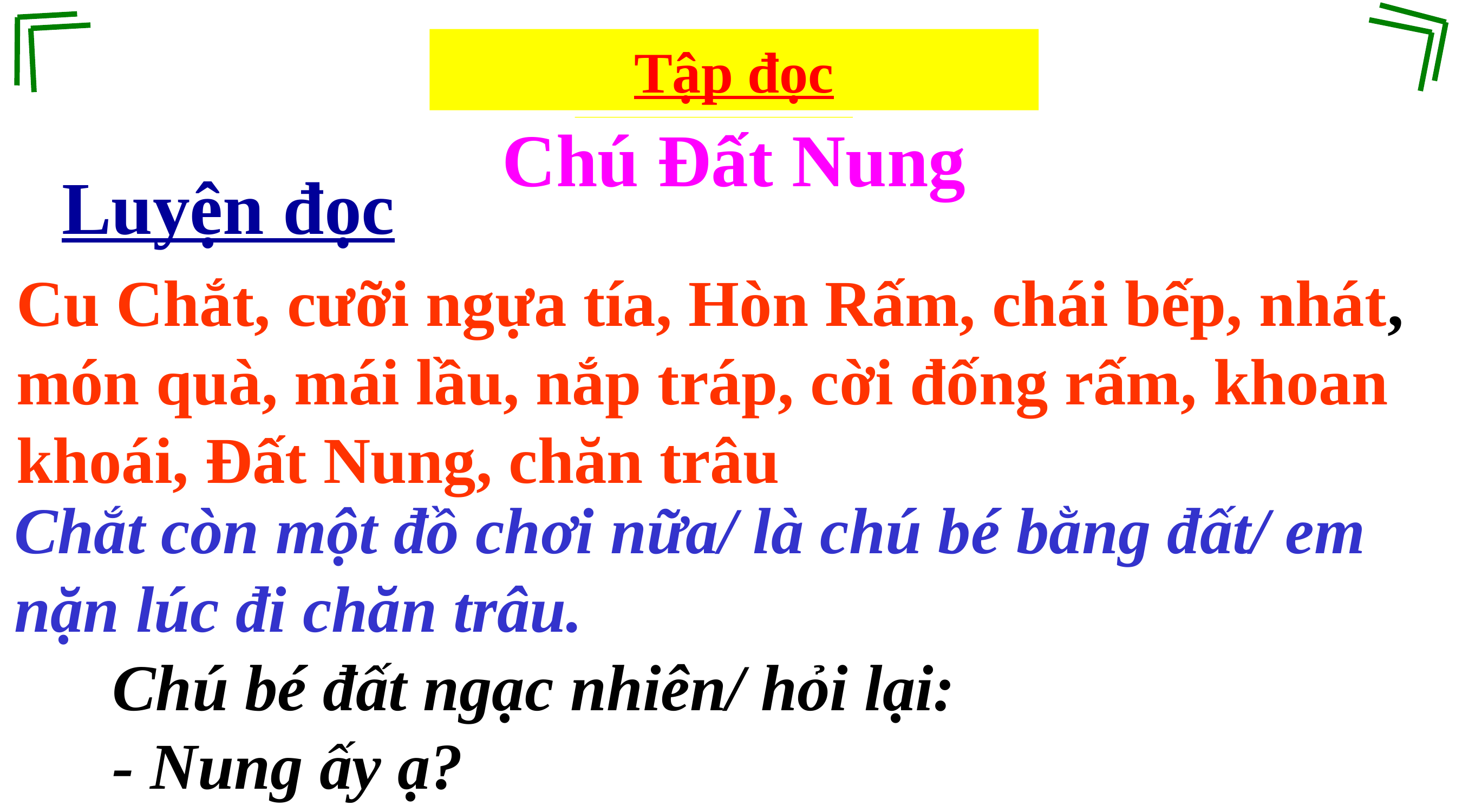

Tập đọc
Chú Đất Nung

Luyện đọc
Cu Chắt, cưỡi ngựa tía, Hòn Rấm, chái bếp, nhát, món quà, mái lầu, nắp tráp, cời đống rấm, khoan khoái, Đất Nung, chăn trâu

Chắt còn một đồ chơi nữa/ là chú bé bằng đất/ em nặn lúc đi chăn trâu.
      Chú bé đất ngạc nhiên/ hỏi lại:
      - Nung ấy ạ?